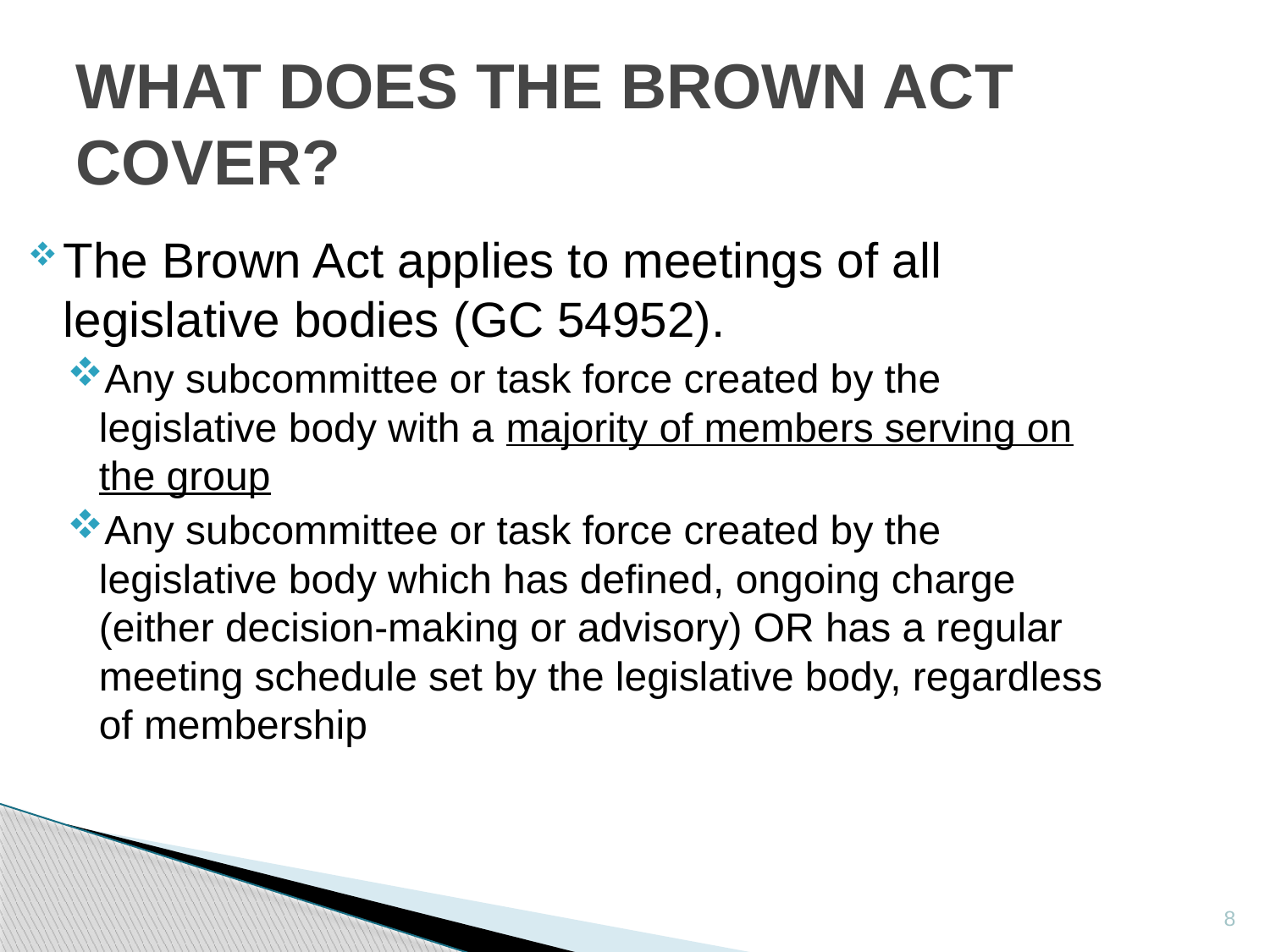

What does the Brown Act cover?
The Brown Act applies to meetings of all legislative bodies (GC 54952).
Any subcommittee or task force created by the legislative body with a majority of members serving on the group
Any subcommittee or task force created by the legislative body which has defined, ongoing charge (either decision-making or advisory) OR has a regular meeting schedule set by the legislative body, regardless of membership
8